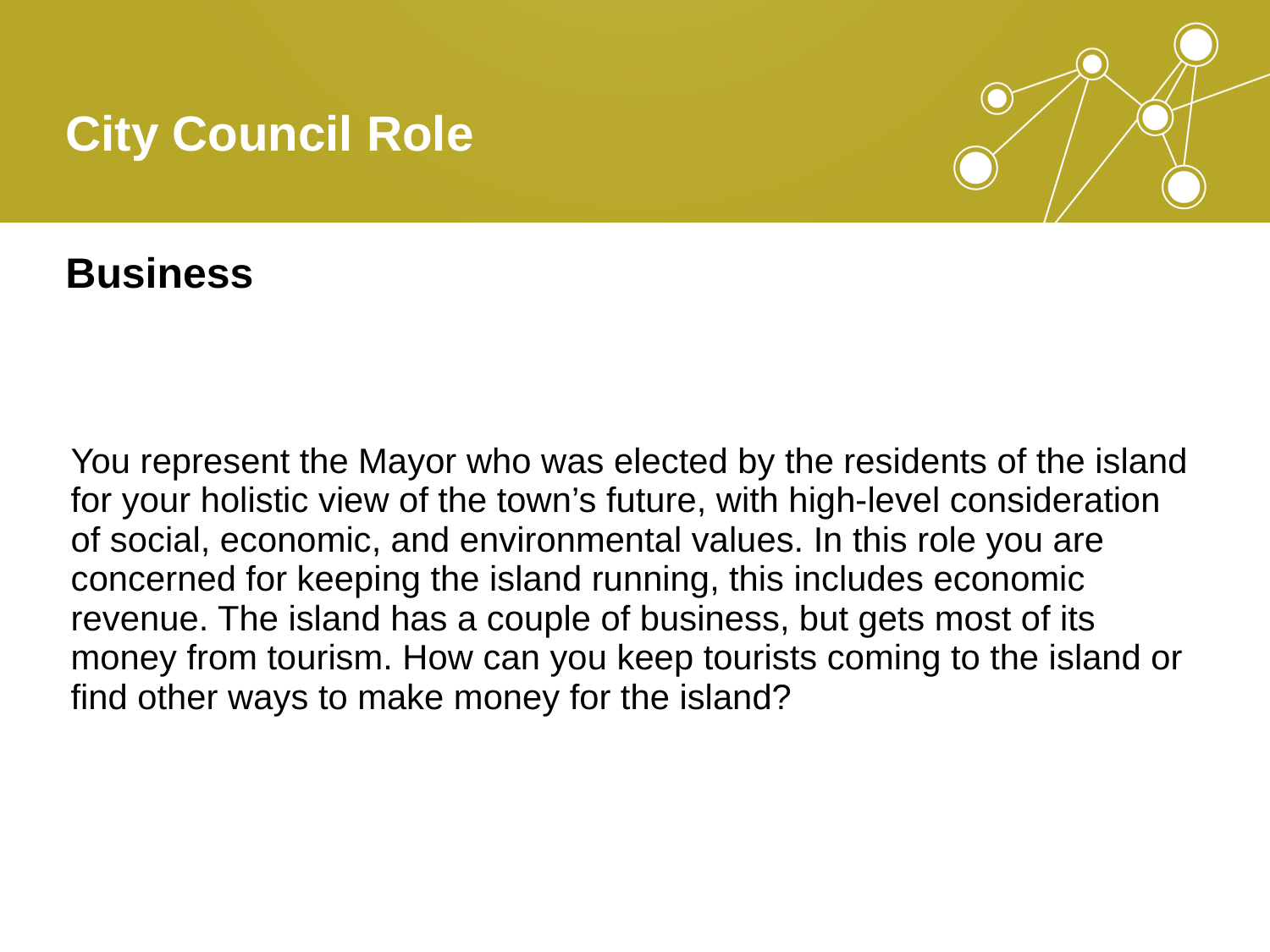

# City Council Role
Business
You represent the Mayor who was elected by the residents of the island for your holistic view of the town’s future, with high-level consideration of social, economic, and environmental values. In this role you are concerned for keeping the island running, this includes economic revenue. The island has a couple of business, but gets most of its money from tourism. How can you keep tourists coming to the island or find other ways to make money for the island?